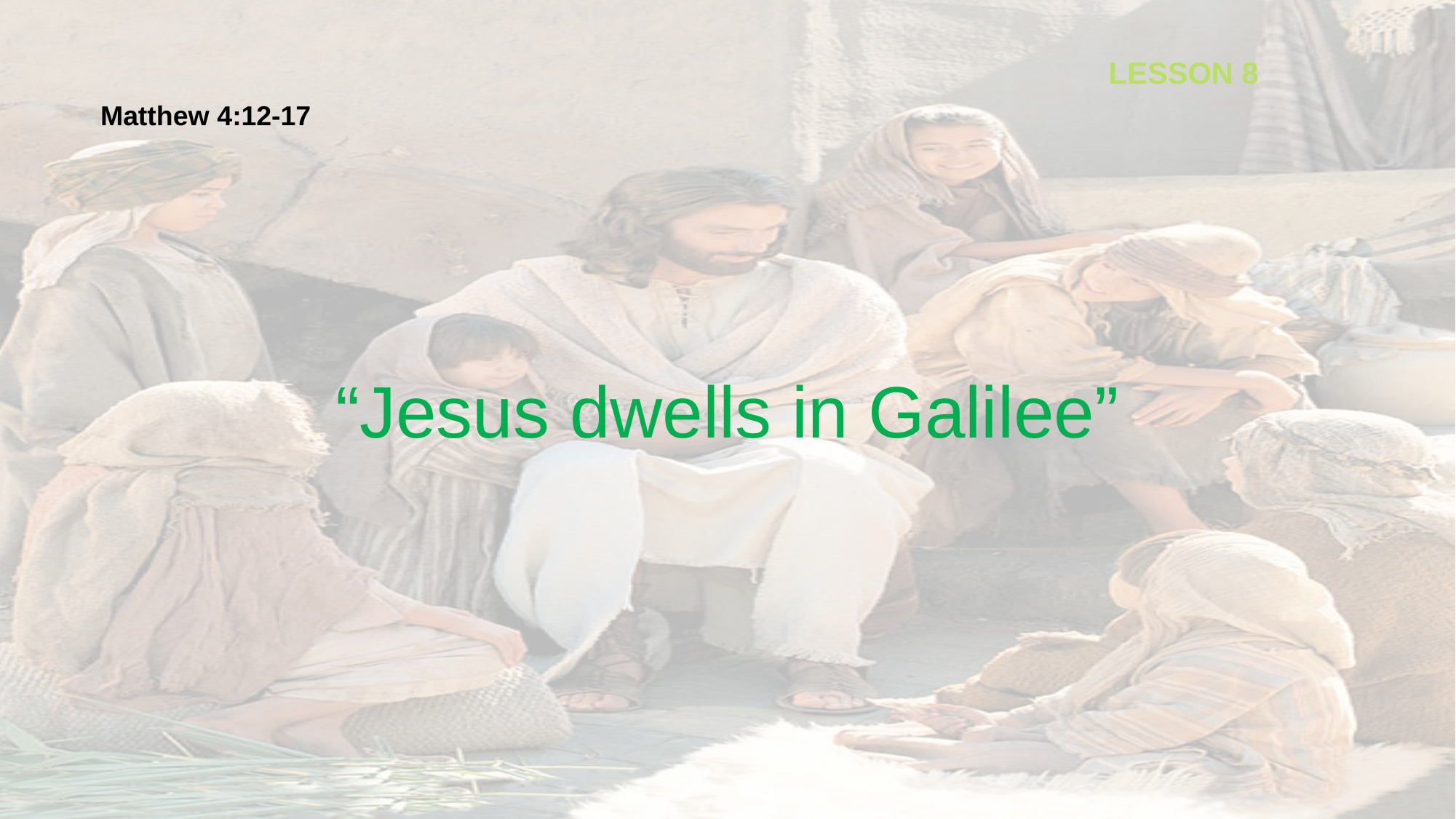

LESSON 8
Matthew 4:12-17
“Jesus dwells in Galilee”